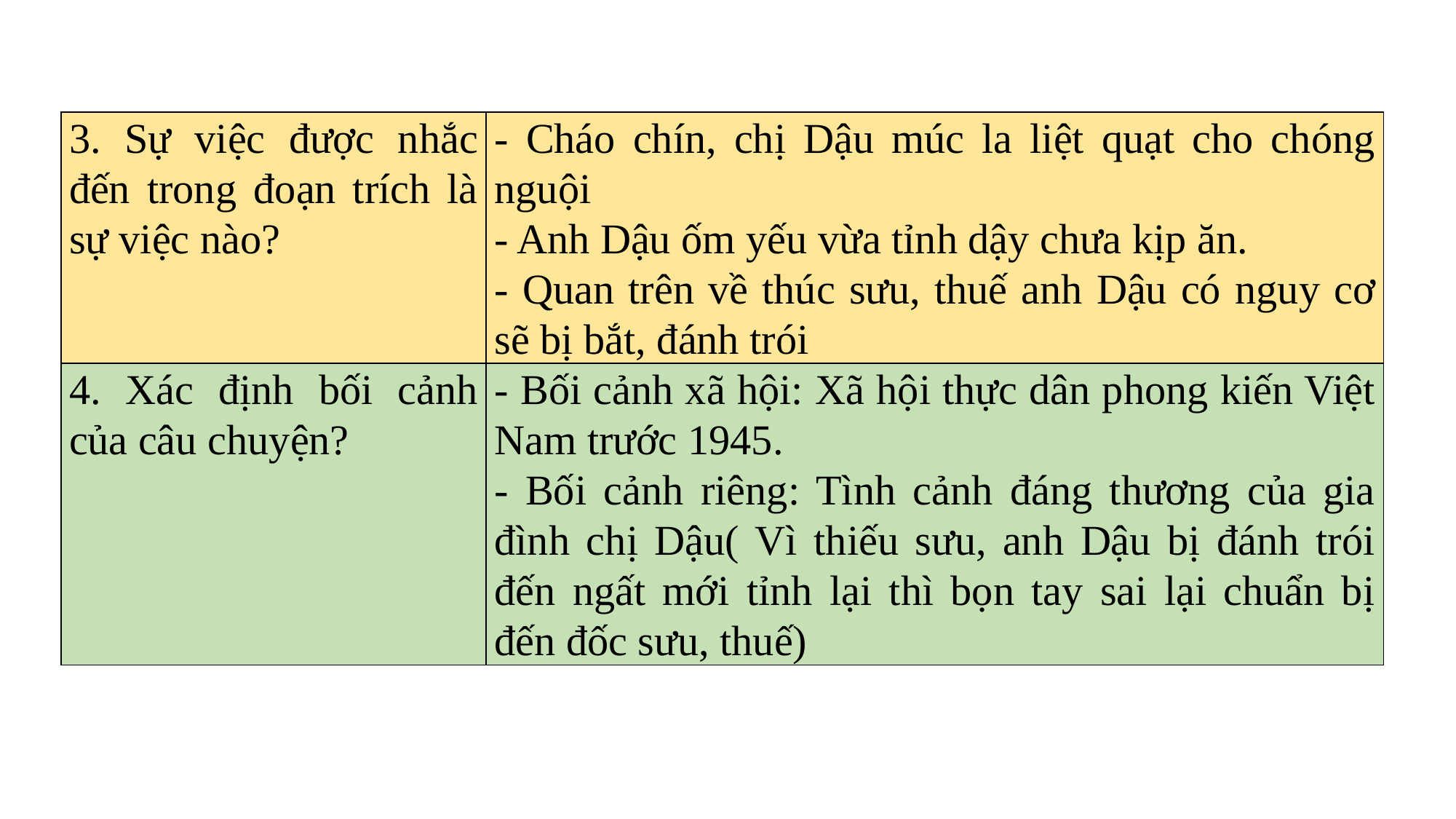

| 3. Sự việc được nhắc đến trong đoạn trích là sự việc nào? | - Cháo chín, chị Dậu múc la liệt quạt cho chóng nguội - Anh Dậu ốm yếu vừa tỉnh dậy chưa kịp ăn. - Quan trên về thúc sưu, thuế anh Dậu có nguy cơ sẽ bị bắt, đánh trói |
| --- | --- |
| 4. Xác định bối cảnh của câu chuyện? | - Bối cảnh xã hội: Xã hội thực dân phong kiến Việt Nam trước 1945. - Bối cảnh riêng: Tình cảnh đáng thương của gia đình chị Dậu( Vì thiếu sưu, anh Dậu bị đánh trói đến ngất mới tỉnh lại thì bọn tay sai lại chuẩn bị đến đốc sưu, thuế) |